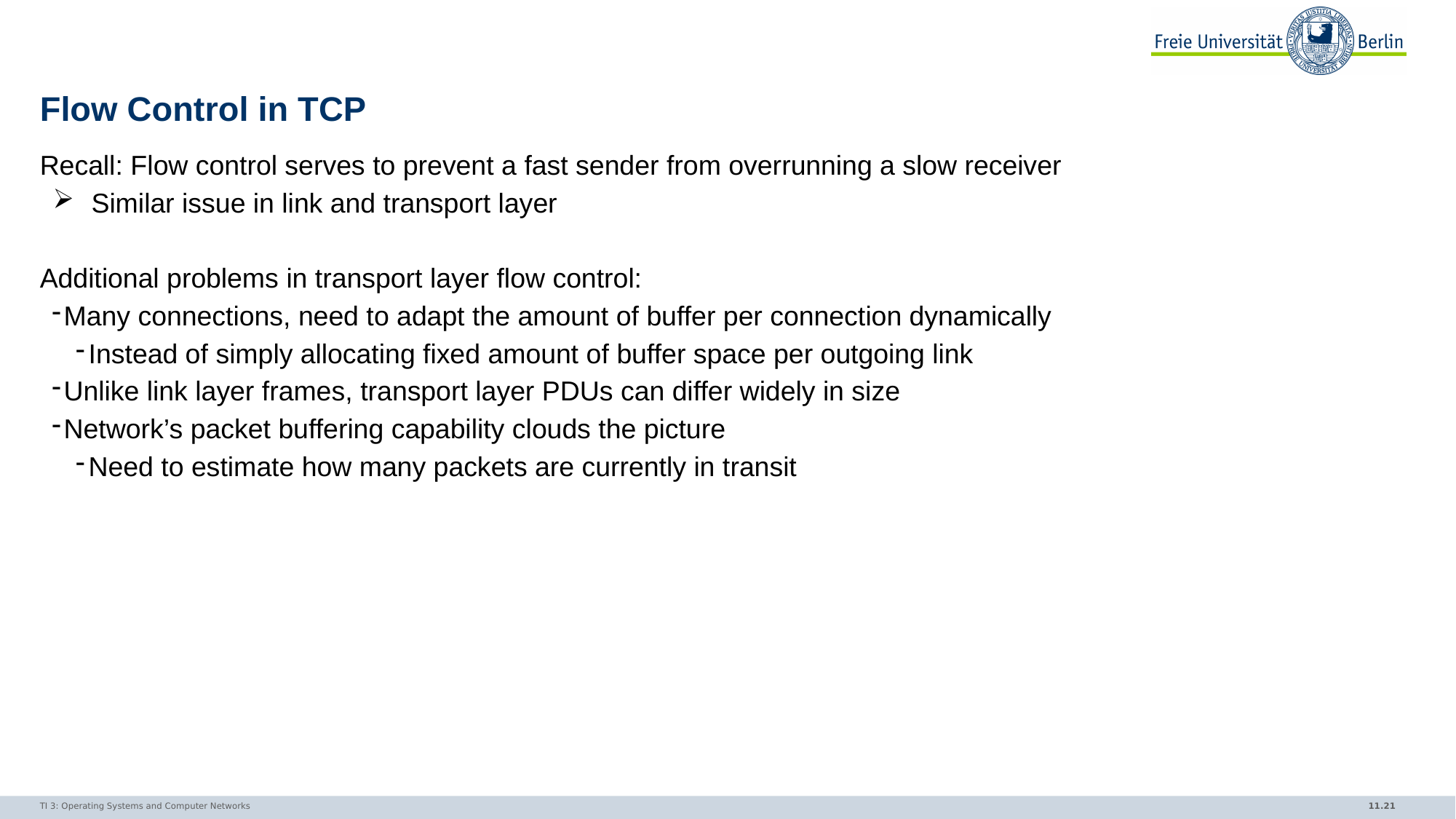

# Flow Control in TCP
Recall: Flow control serves to prevent a fast sender from overrunning a slow receiver
Similar issue in link and transport layer

Additional problems in transport layer flow control:
Many connections, need to adapt the amount of buffer per connection dynamically
Instead of simply allocating fixed amount of buffer space per outgoing link
Unlike link layer frames, transport layer PDUs can differ widely in size
Network’s packet buffering capability clouds the picture
Need to estimate how many packets are currently in transit
TI 3: Operating Systems and Computer Networks